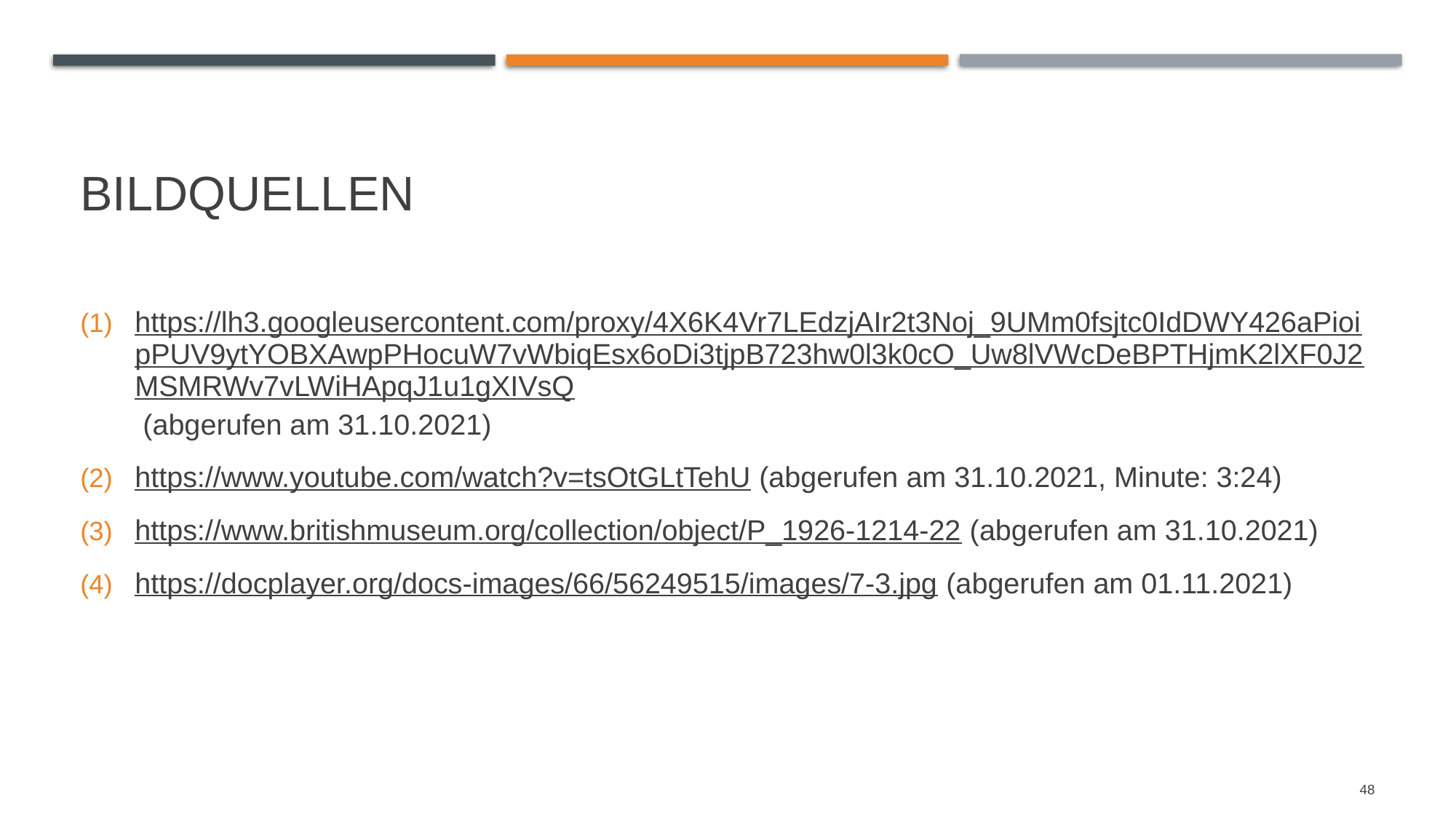

# Bildquellen
https://lh3.googleusercontent.com/proxy/4X6K4Vr7LEdzjAIr2t3Noj_9UMm0fsjtc0IdDWY426aPioipPUV9ytYOBXAwpPHocuW7vWbiqEsx6oDi3tjpB723hw0l3k0cO_Uw8lVWcDeBPTHjmK2lXF0J2MSMRWv7vLWiHApqJ1u1gXIVsQ (abgerufen am 31.10.2021)
https://www.youtube.com/watch?v=tsOtGLtTehU (abgerufen am 31.10.2021, Minute: 3:24)
https://www.britishmuseum.org/collection/object/P_1926-1214-22 (abgerufen am 31.10.2021)
https://docplayer.org/docs-images/66/56249515/images/7-3.jpg (abgerufen am 01.11.2021)

48